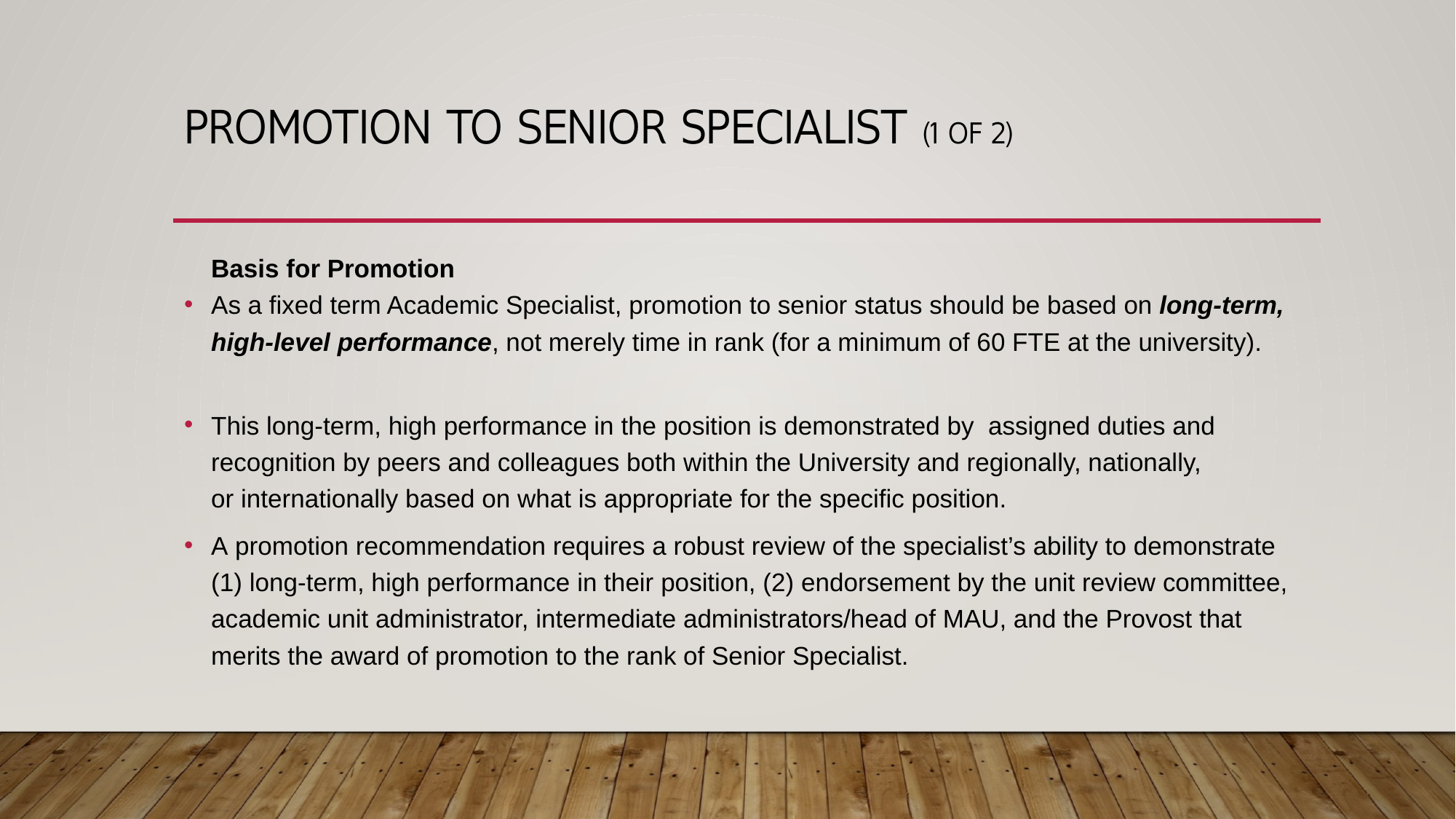

# Promotion to Senior Specialist (1 OF 2)
Basis for Promotion
As a fixed term Academic Specialist, promotion to senior status should be based on long-term, high-level performance, not merely time in rank (for a minimum of 60 FTE at the university).
This long-term, high performance in the position is demonstrated by  assigned duties and recognition by peers and colleagues both within the University and regionally, nationally, or internationally based on what is appropriate for the specific position.
A promotion recommendation requires a robust review of the specialist’s ability to demonstrate (1) long-term, high performance in their position, (2) endorsement by the unit review committee, academic unit administrator, intermediate administrators/head of MAU, and the Provost that merits the award of promotion to the rank of Senior Specialist.